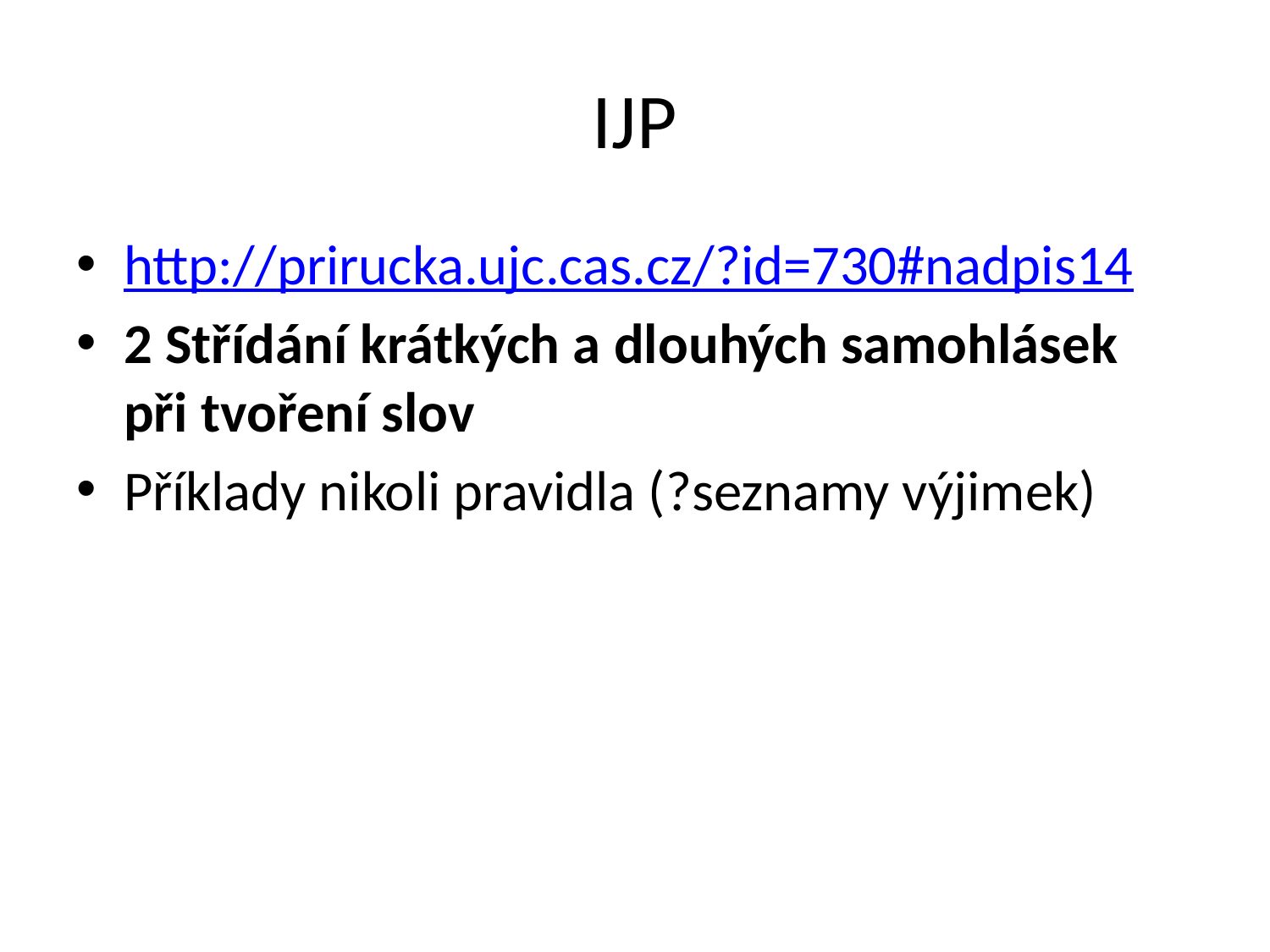

# IJP
http://prirucka.ujc.cas.cz/?id=730#nadpis14
2 Střídání krátkých a dlouhých samohlásek při tvoření slov
Příklady nikoli pravidla (?seznamy výjimek)